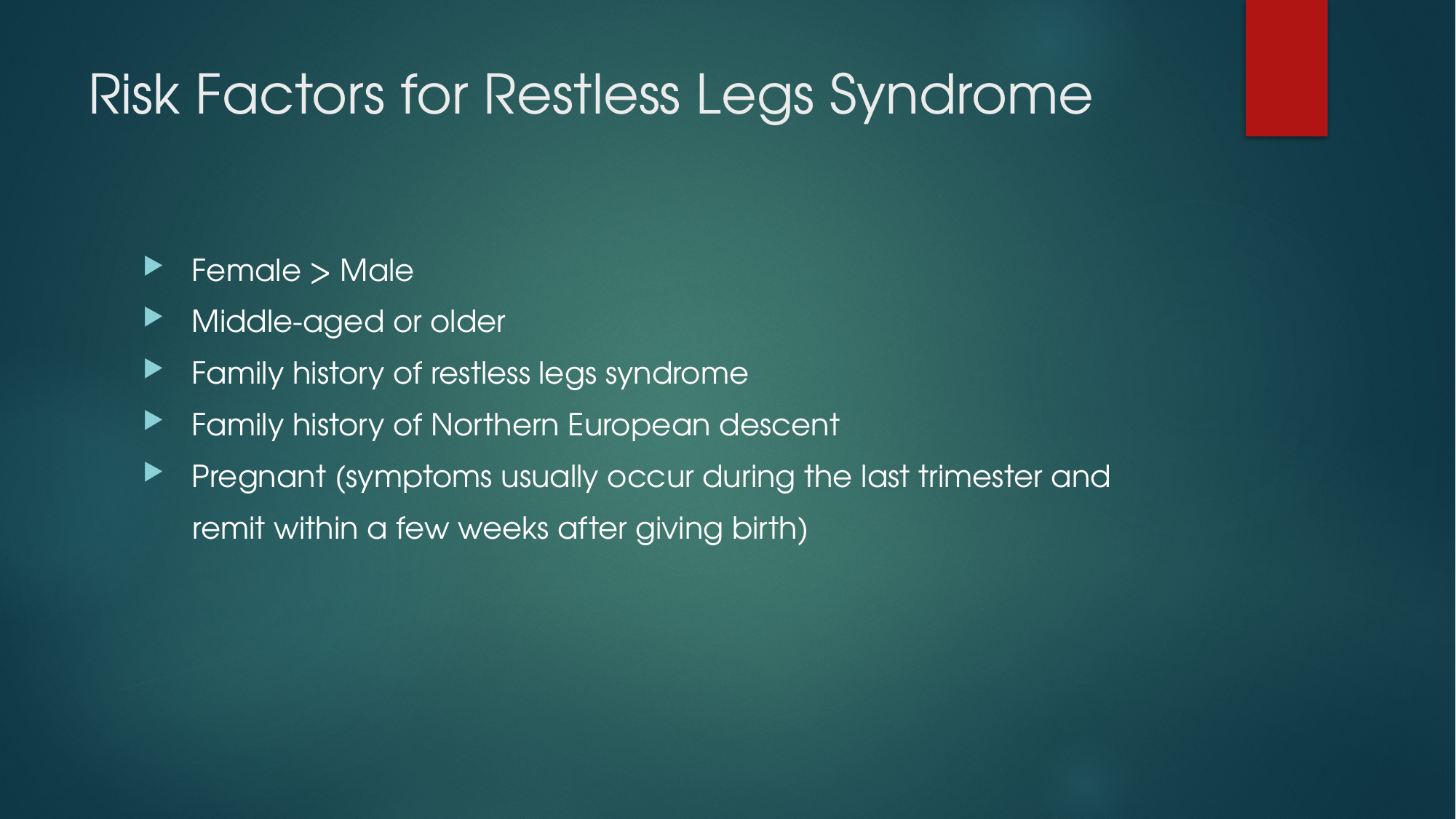

# Risk Factors for Restless Legs Syndrome
 Female > Male
 Middle-aged or older
 Family history of restless legs syndrome
 Family history of Northern European descent
 Pregnant (symptoms usually occur during the last trimester and
      remit within a few weeks after giving birth)